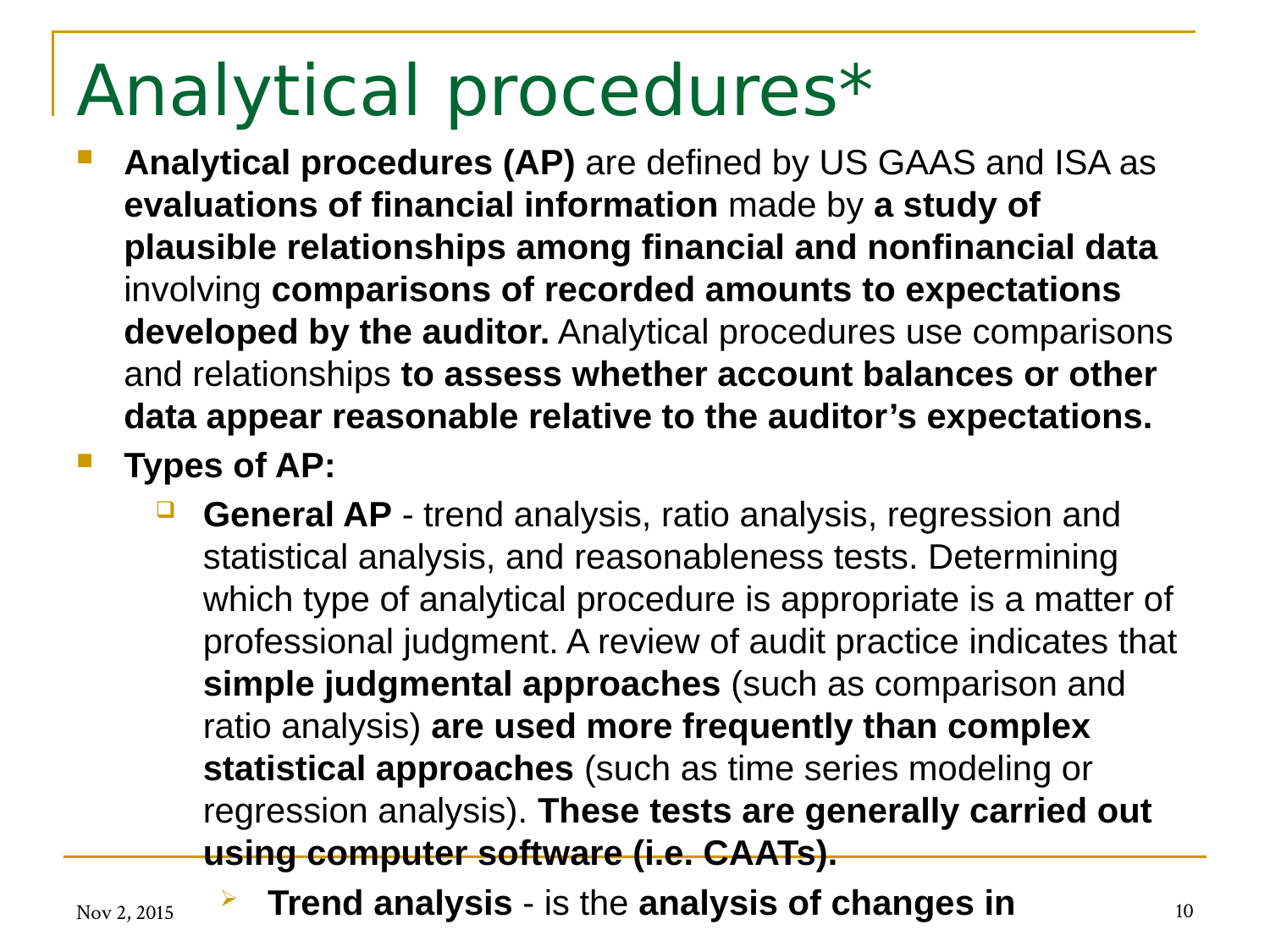

# Analytical procedures*
Analytical procedures (AP) are defined by US GAAS and ISA as evaluations of financial information made by a study of plausible relationships among financial and nonfinancial data involving comparisons of recorded amounts to expectations developed by the auditor. Analytical procedures use comparisons and relationships to assess whether account balances or other data appear reasonable relative to the auditor’s expectations.
Types of AP:
General AP - trend analysis, ratio analysis, regression and statistical analysis, and reasonableness tests. Determining which type of analytical procedure is appropriate is a matter of professional judgment. A review of audit practice indicates that simple judgmental approaches (such as comparison and ratio analysis) are used more frequently than complex statistical approaches (such as time series modeling or regression analysis). These tests are generally carried out using computer software (i.e. CAATs).
Trend analysis - is the analysis of changes in

Nov 2, 2015
10